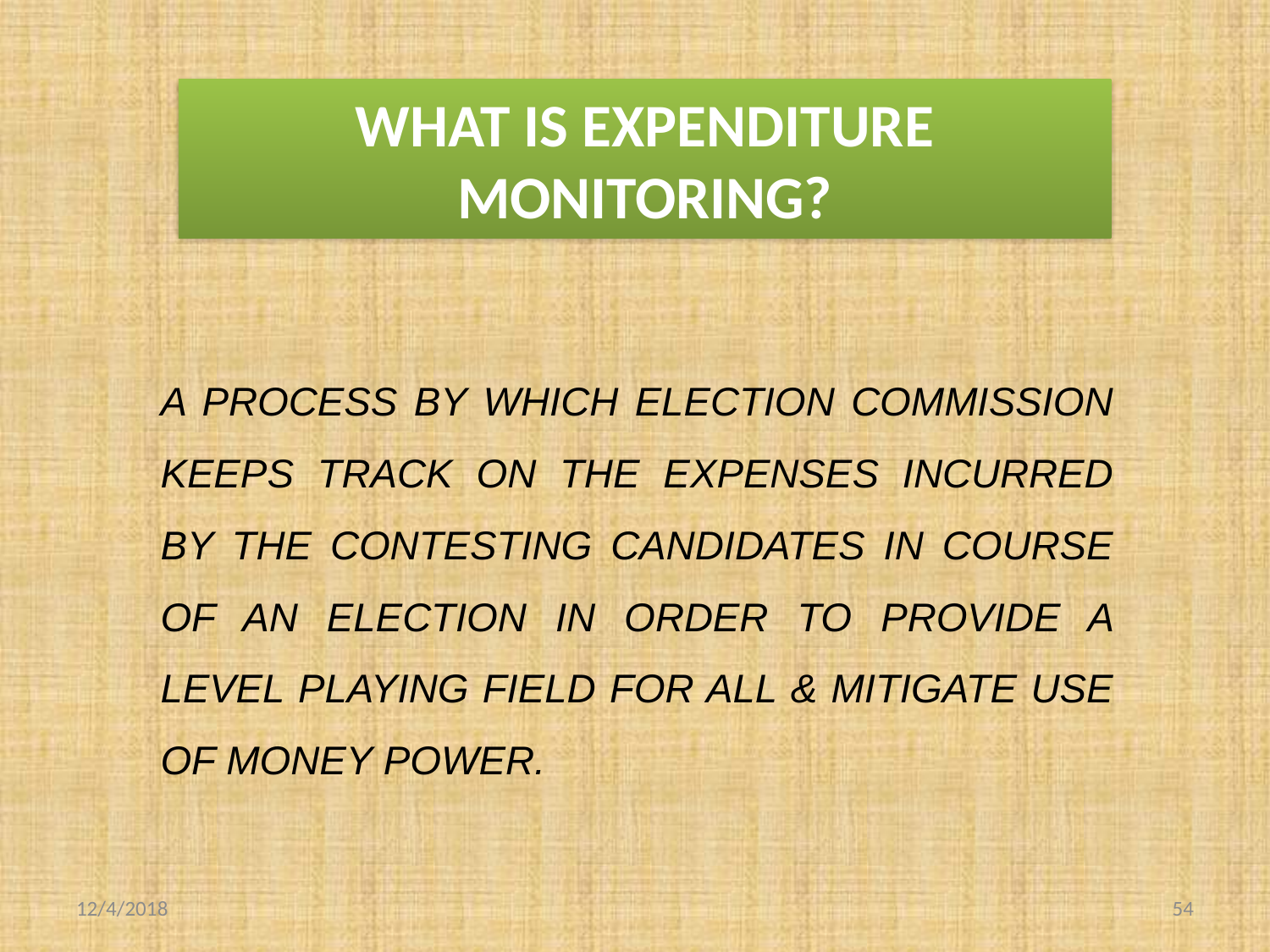

# WHAT IS EXPENDITURE MONITORING?
	A PROCESS BY WHICH ELECTION COMMISSION KEEPS TRACK ON THE EXPENSES INCURRED BY THE CONTESTING CANDIDATES IN COURSE OF AN ELECTION IN ORDER TO PROVIDE A LEVEL PLAYING FIELD FOR ALL & MITIGATE USE OF MONEY POWER.
12/4/2018
54